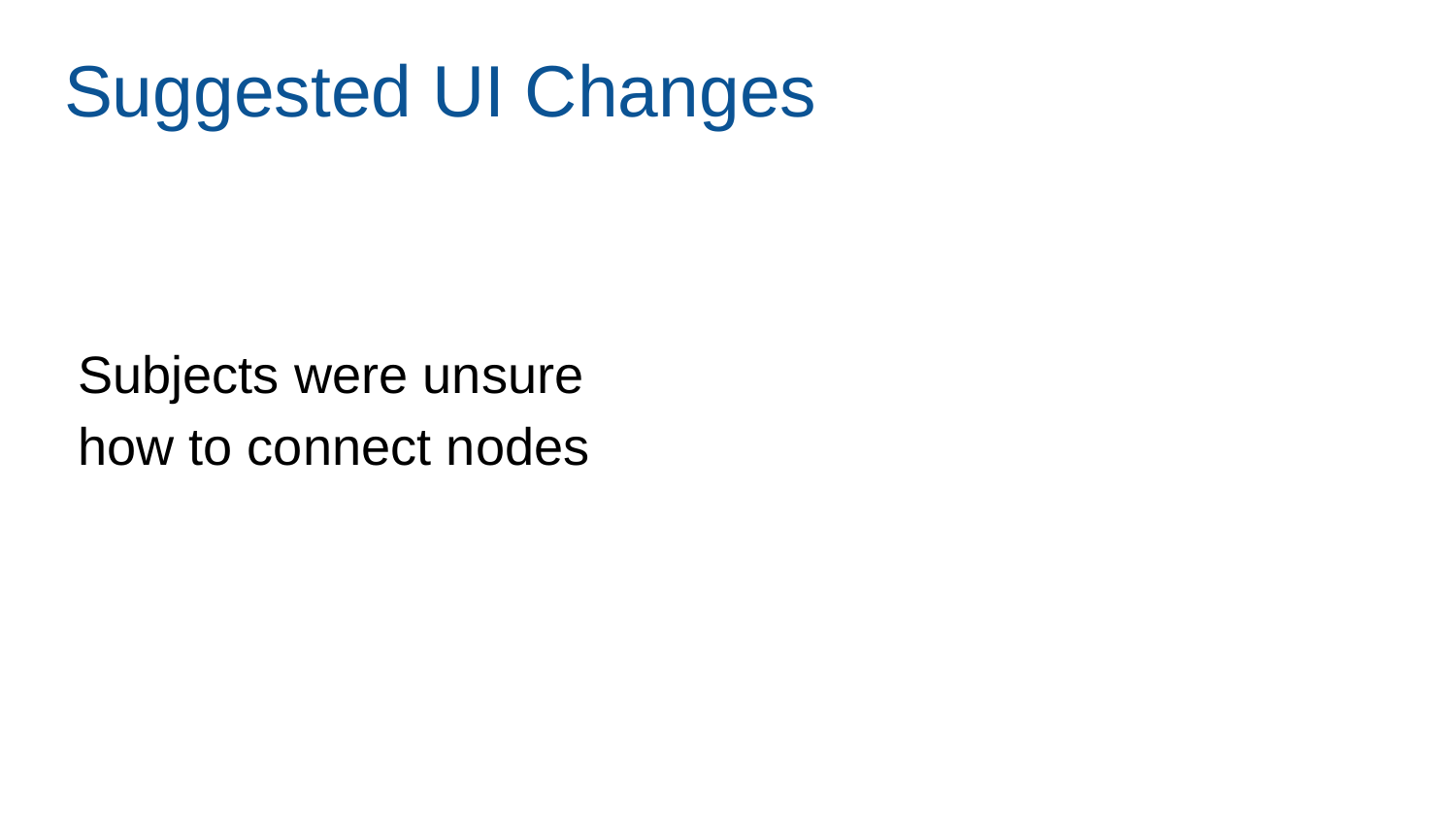

# Suggested UI Changes
Subjects were unsure how to connect nodes